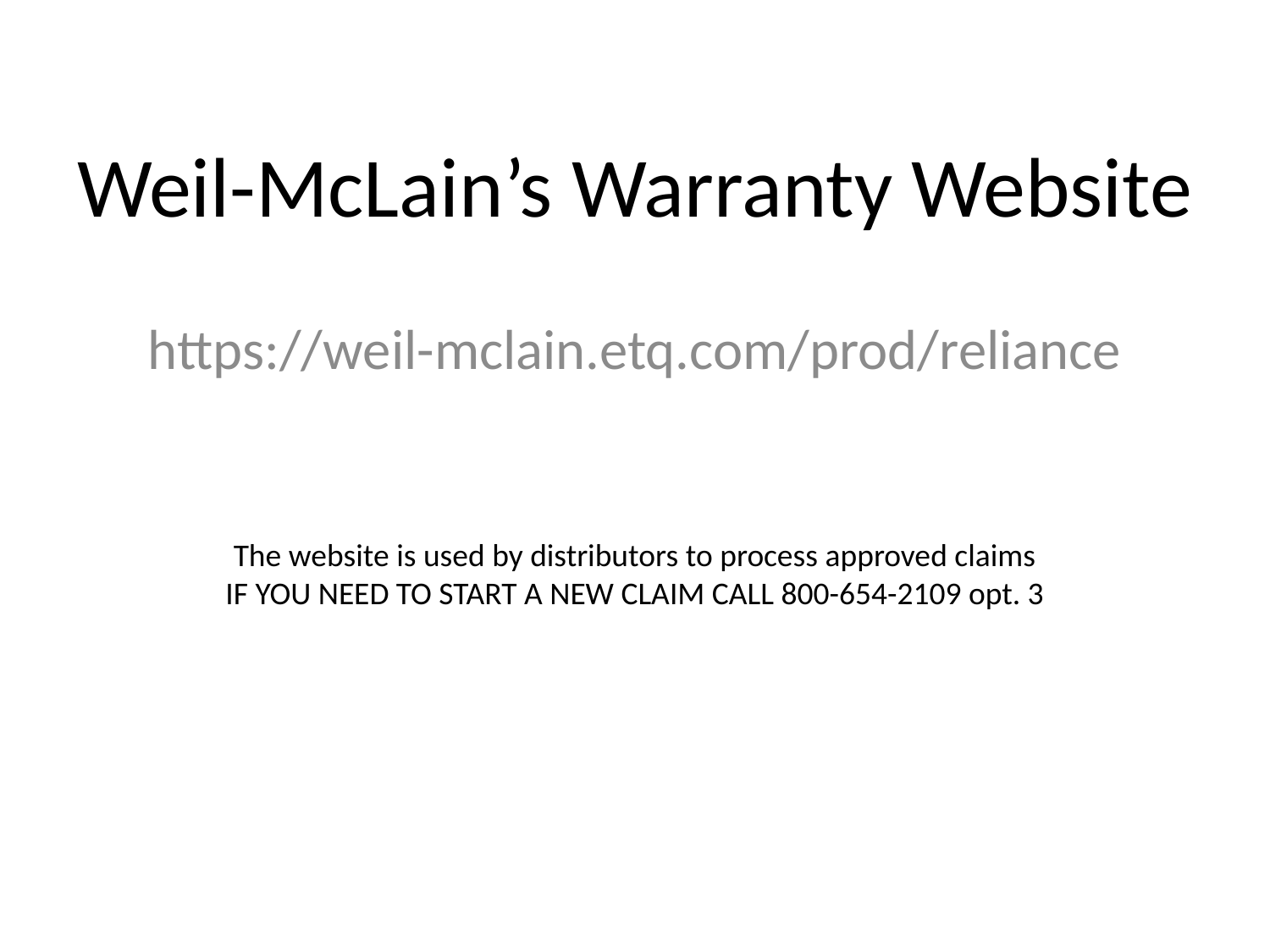

# Weil-McLain’s Warranty Website
https://weil-mclain.etq.com/prod/reliance
The website is used by distributors to process approved claims
IF YOU NEED TO START A NEW CLAIM CALL 800-654-2109 opt. 3